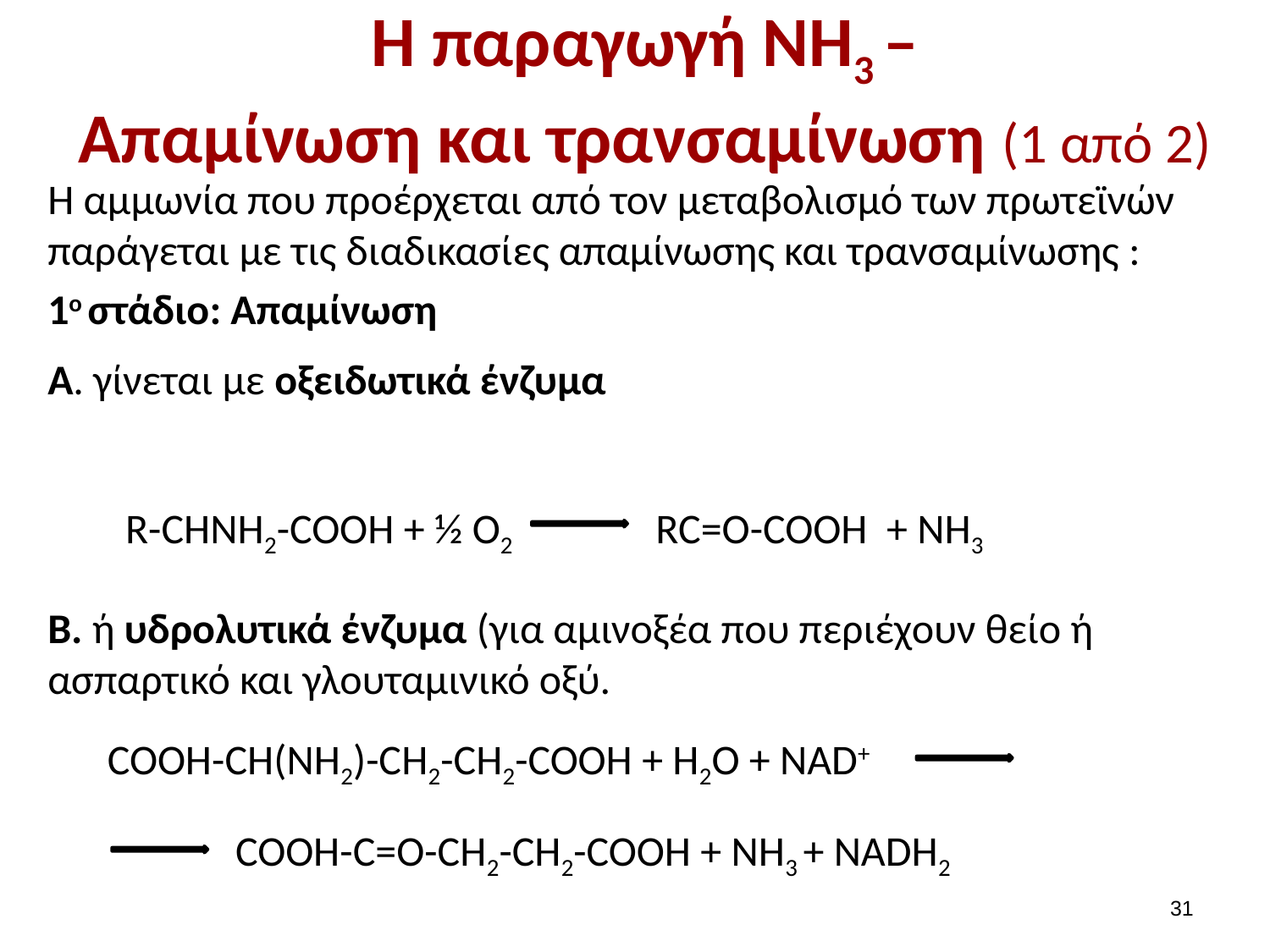

# Η παραγωγή NH3 – Απαμίνωση και τρανσαμίνωση (1 από 2)
Η αμμωνία που προέρχεται από τον μεταβολισμό των πρωτεϊνών παράγεται με τις διαδικασίες απαμίνωσης και τρανσαμίνωσης :
1o στάδιο: Απαμίνωση
Α. γίνεται με οξειδωτικά ένζυμα

R-CHNH2-COOH + ½ O2
RC=O-COOH  + NH3

Β. ή υδρολυτικά ένζυμα (για αμινοξέα που περιέχουν θείο ή ασπαρτικό και γλουταμινικό οξύ.

COOH-CH(NH2)-CH2-CH2-COOH + H2O + NAD+

COOH-C=O-CH2-CH2-COOH + NH3 + NADH2

31